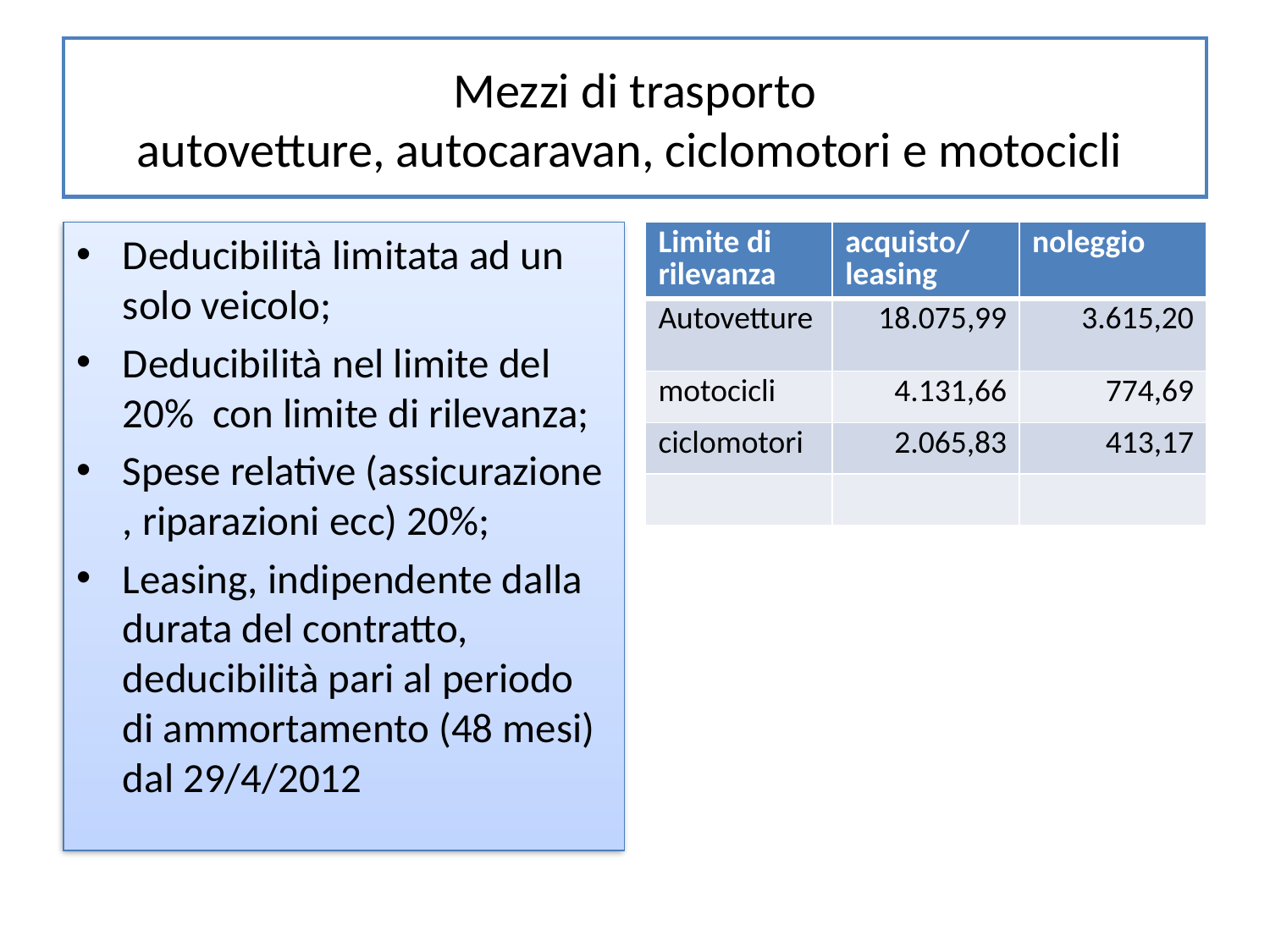

# Mezzi di trasporto autovetture, autocaravan, ciclomotori e motocicli
Deducibilità limitata ad un solo veicolo;
Deducibilità nel limite del 20%  con limite di rilevanza;
Spese relative (assicurazione , riparazioni ecc) 20%;
Leasing, indipendente dalla durata del contratto, deducibilità pari al periodo di ammortamento (48 mesi) dal 29/4/2012

| Limite di rilevanza | acquisto/ leasing | noleggio |
| --- | --- | --- |
| Autovetture | 18.075,99 | 3.615,20 |
| motocicli | 4.131,66 | 774,69 |
| ciclomotori | 2.065,83 | 413,17 |
|  |  |  |